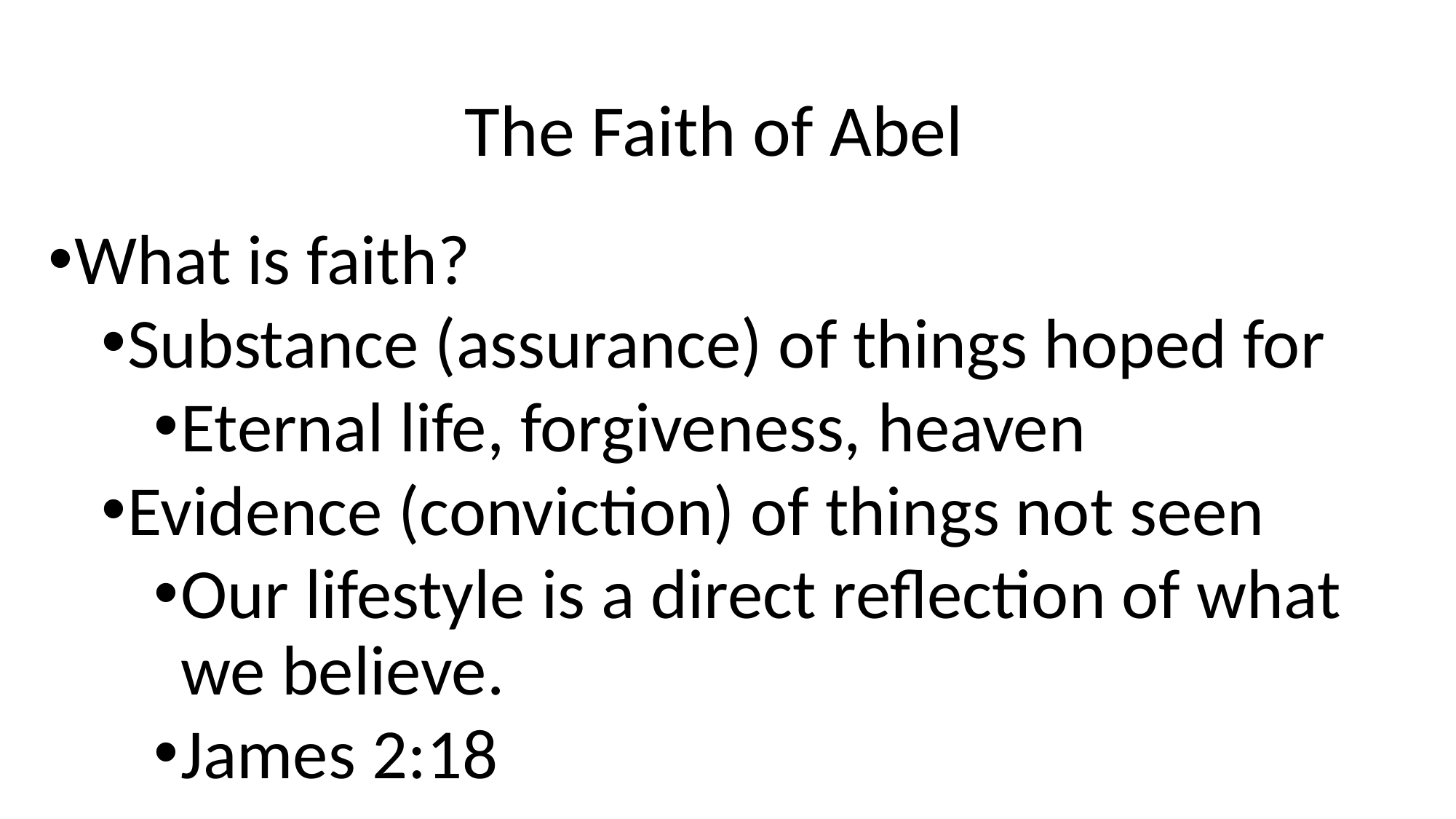

# The Faith of Abel
What is faith?
Substance (assurance) of things hoped for
Eternal life, forgiveness, heaven
Evidence (conviction) of things not seen
Our lifestyle is a direct reflection of what we believe.
James 2:18